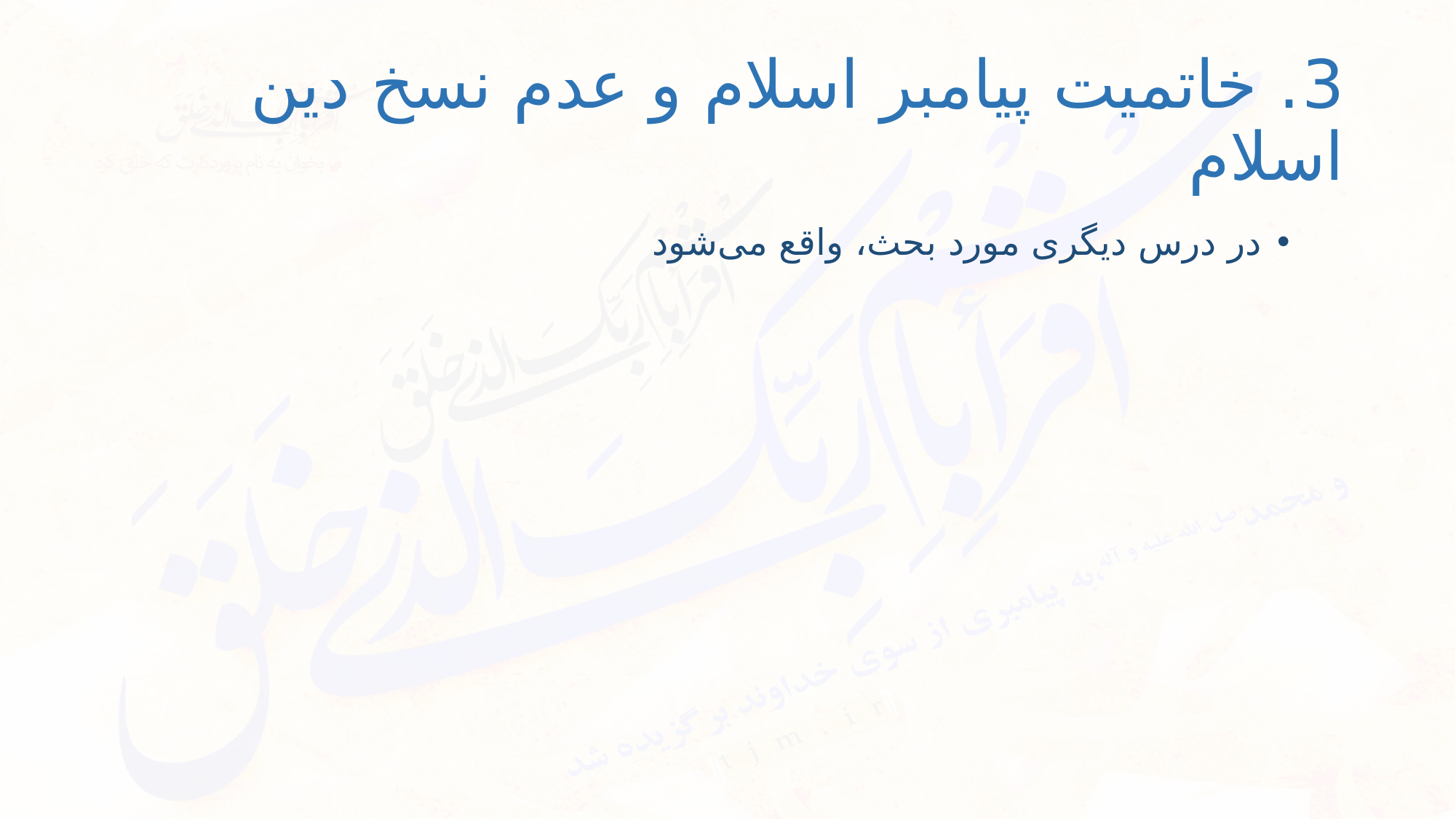

# 3. خاتمیت پیامبر اسلام و عدم نسخ دین اسلام
در درس ديگرى مورد بحث، واقع مى‌شود